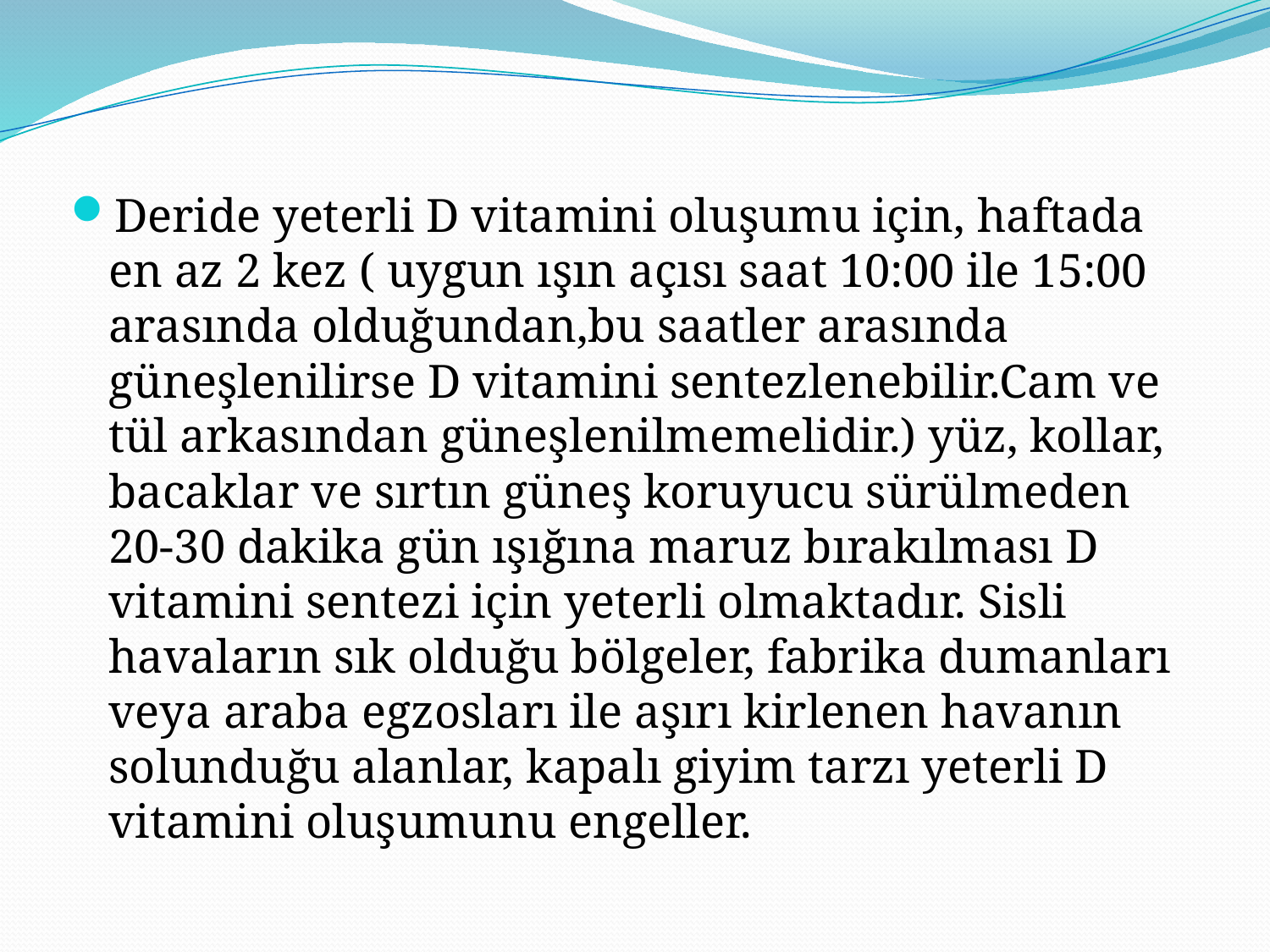

Deride yeterli D vitamini oluşumu için, haftada en az 2 kez ( uygun ışın açısı saat 10:00 ile 15:00 arasında olduğundan,bu saatler arasında güneşlenilirse D vitamini sentezlenebilir.Cam ve tül arkasından güneşlenilmemelidir.) yüz, kollar, bacaklar ve sırtın güneş koruyucu sürülmeden 20-30 dakika gün ışığına maruz bırakılması D vitamini sentezi için yeterli olmaktadır. Sisli havaların sık olduğu bölgeler, fabrika dumanları veya araba egzosları ile aşırı kirlenen havanın solunduğu alanlar, kapalı giyim tarzı yeterli D vitamini oluşumunu engeller.